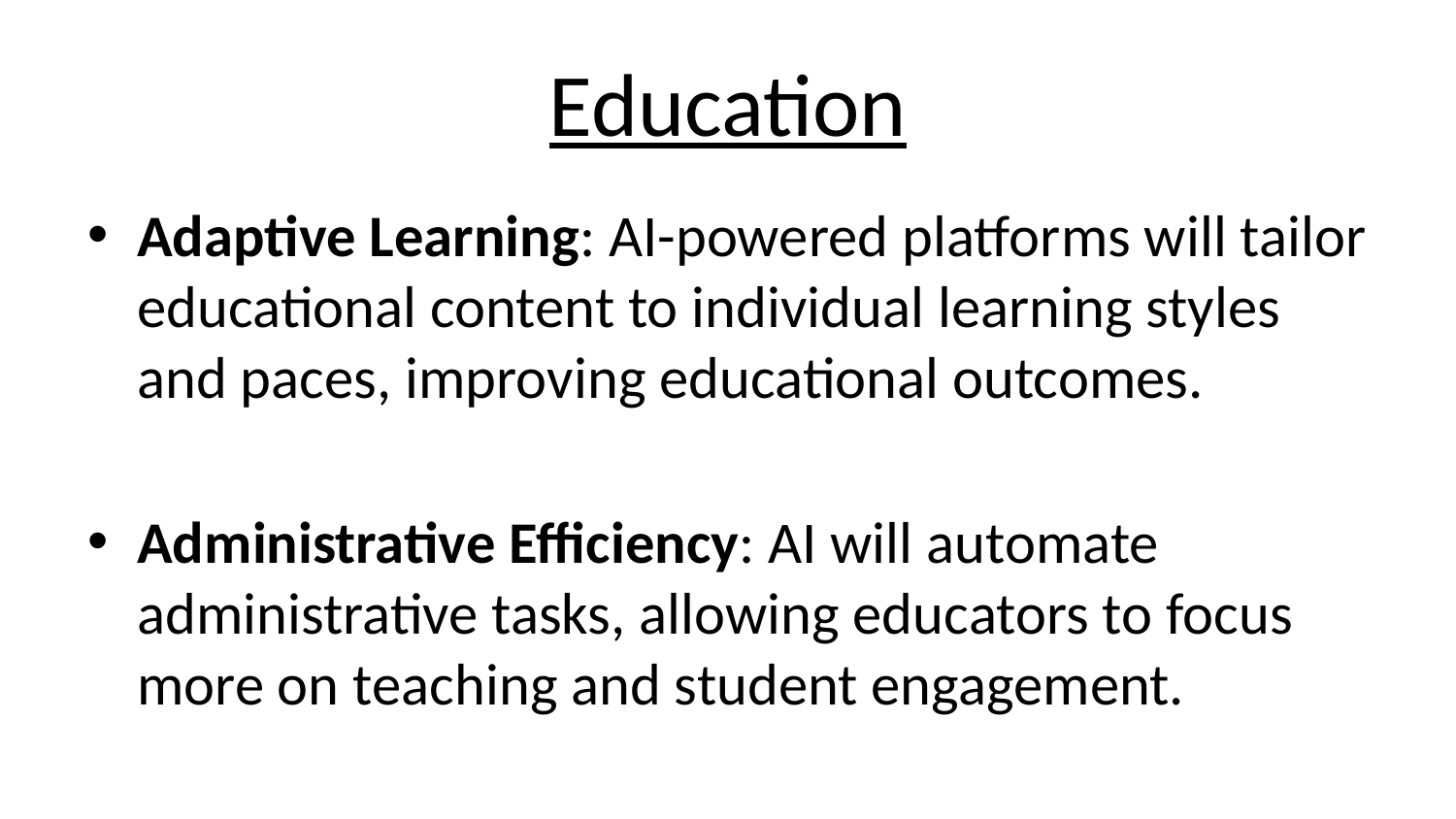

# Education
Adaptive Learning: AI-powered platforms will tailor educational content to individual learning styles and paces, improving educational outcomes.

Administrative Efficiency: AI will automate administrative tasks, allowing educators to focus more on teaching and student engagement.